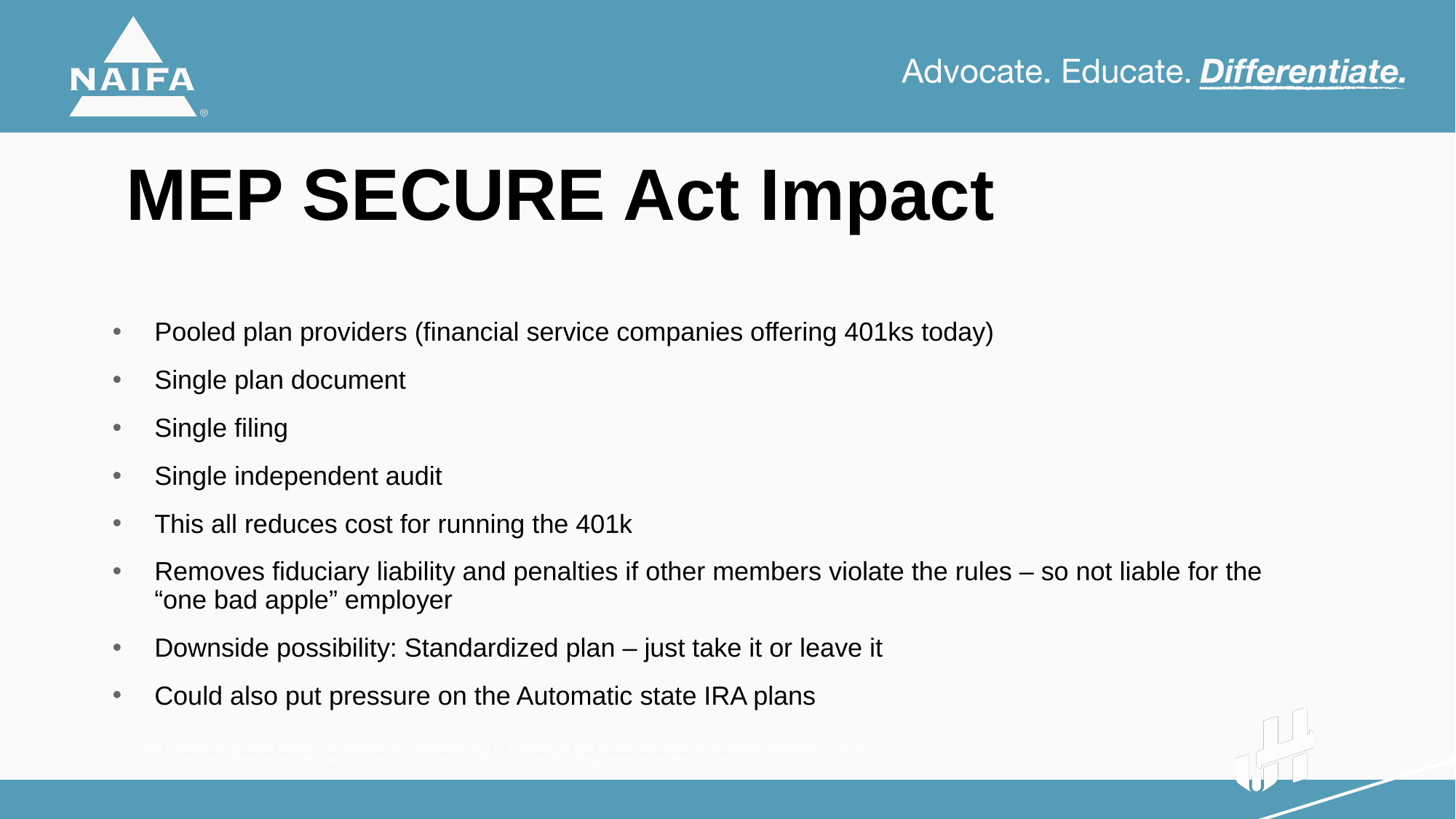

MEP SECURE Act Impact
Pooled plan providers (financial service companies offering 401ks today)
Single plan document
Single filing
Single independent audit
This all reduces cost for running the 401k
Removes fiduciary liability and penalties if other members violate the rules – so not liable for the “one bad apple” employer
Downside possibility: Standardized plan – just take it or leave it
Could also put pressure on the Automatic state IRA plans